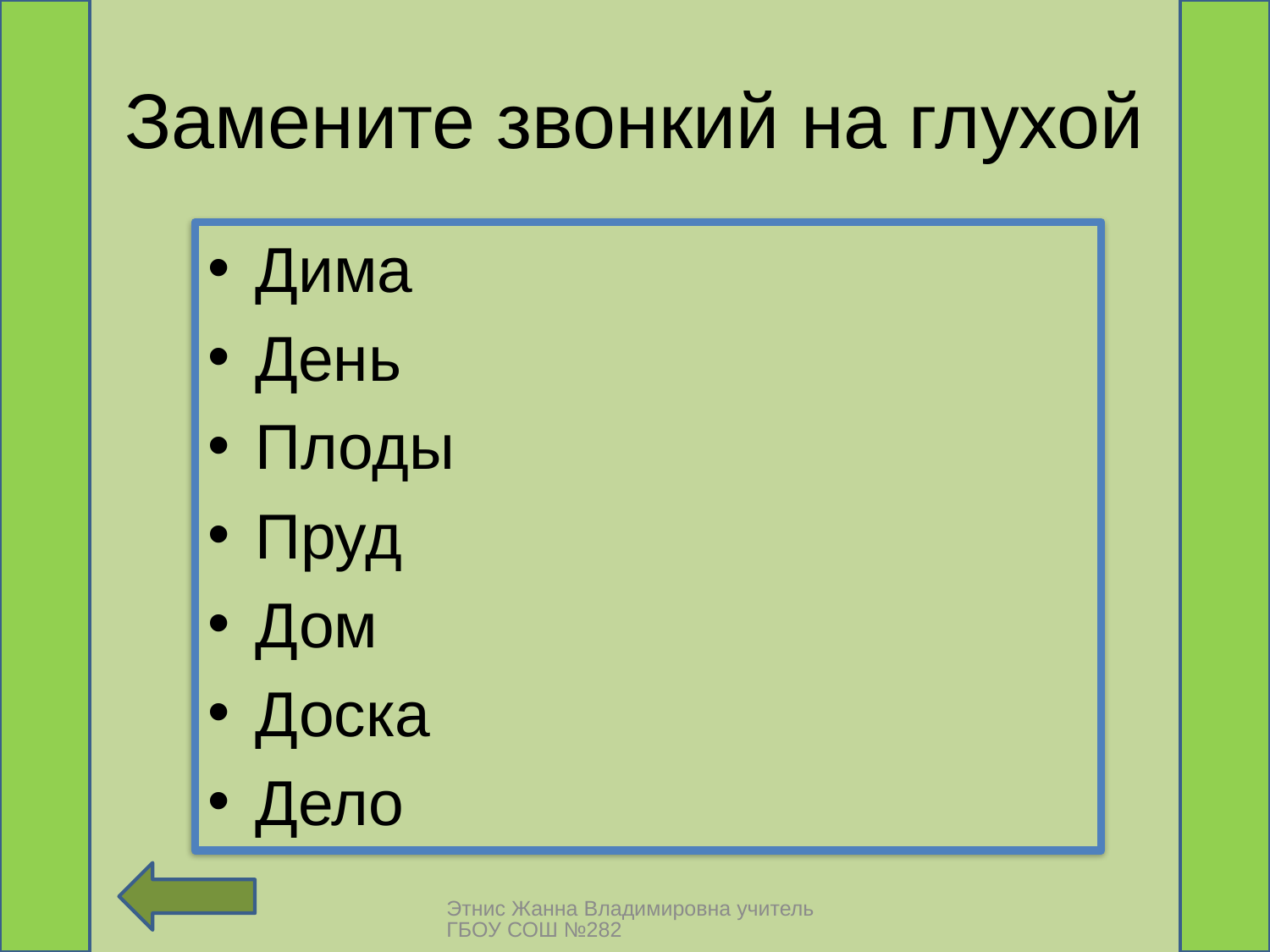

# Замените звонкий на глухой
Дима
День
Плоды
Пруд
Дом
Доска
Дело

Этнис Жанна Владимировна учитель ГБОУ СОШ №282